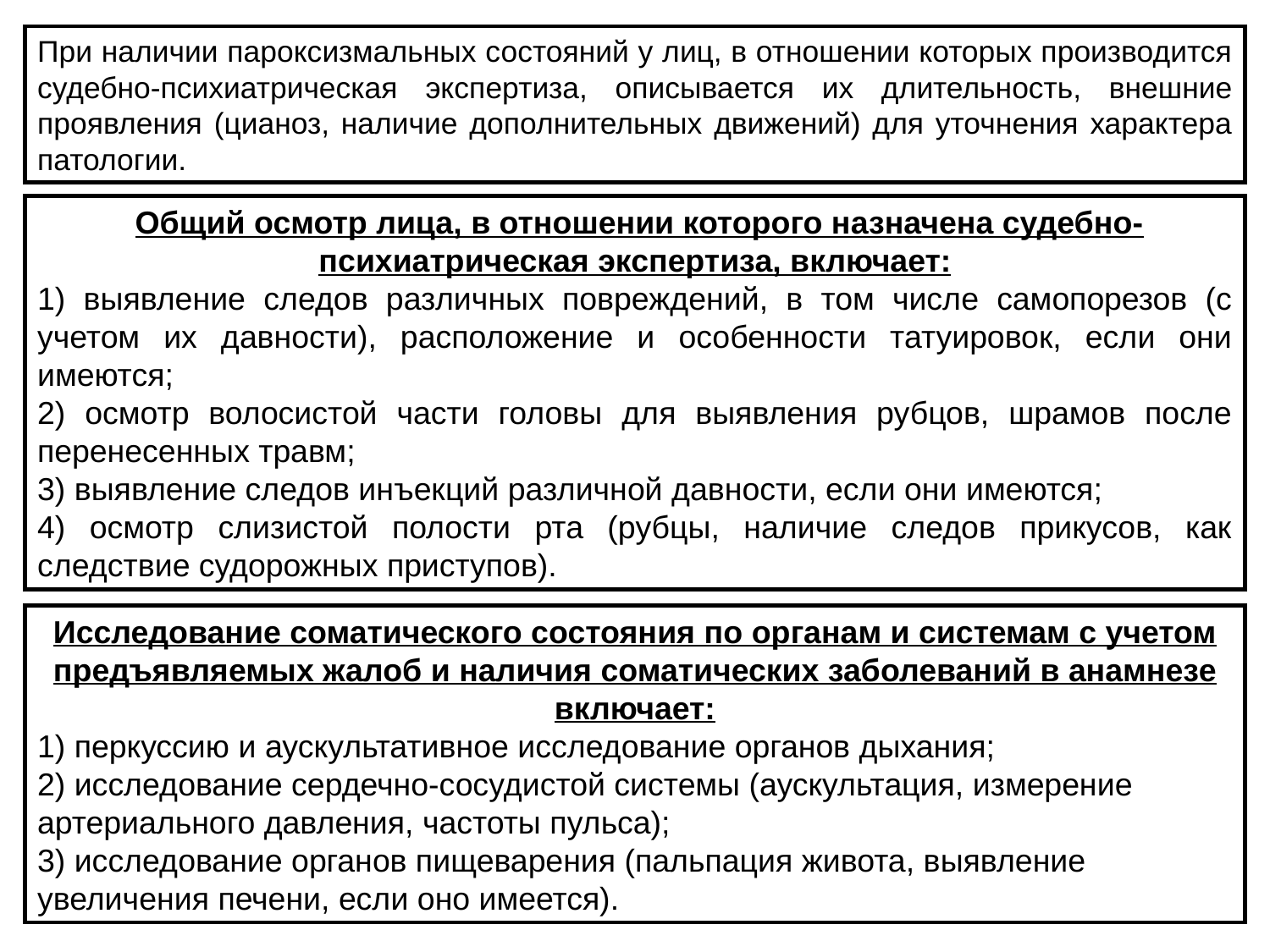

При наличии пароксизмальных состояний у лиц, в отношении которых производится судебно-психиатрическая экспертиза, описывается их длительность, внешние проявления (цианоз, наличие дополнительных движений) для уточнения характера патологии.
 Общий осмотр лица, в отношении которого назначена судебно-психиатрическая экспертиза, включает:
1) выявление следов различных повреждений, в том числе самопорезов (с учетом их давности), расположение и особенности татуировок, если они имеются;
2) осмотр волосистой части головы для выявления рубцов, шрамов после перенесенных травм;
3) выявление следов инъекций различной давности, если они имеются;
4) осмотр слизистой полости рта (рубцы, наличие следов прикусов, как следствие судорожных приступов).
Исследование соматического состояния по органам и системам с учетом предъявляемых жалоб и наличия соматических заболеваний в анамнезе включает:
1) перкуссию и аускультативное исследование органов дыхания;
2) исследование сердечно-сосудистой системы (аускультация, измерение артериального давления, частоты пульса);
3) исследование органов пищеварения (пальпация живота, выявление увеличения печени, если оно имеется).